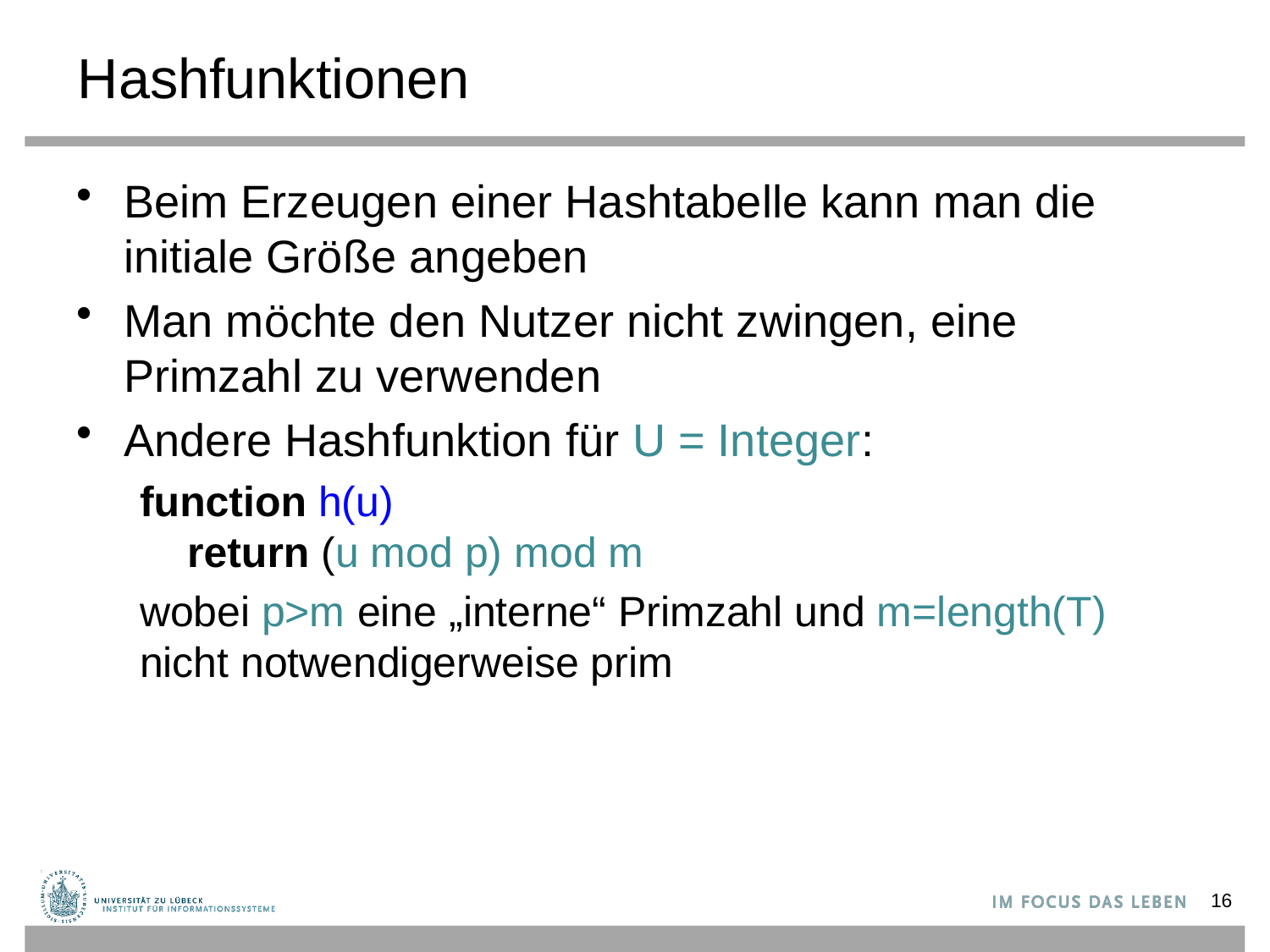

# Hashfunktionen
Beim Erzeugen einer Hashtabelle kann man die initiale Größe angeben
Man möchte den Nutzer nicht zwingen, eine Primzahl zu verwenden
Andere Hashfunktion für U = Integer:
function h(u)
    return (u mod p) mod m
wobei p>m eine „interne“ Primzahl und m=length(T)
nicht notwendigerweise prim

16